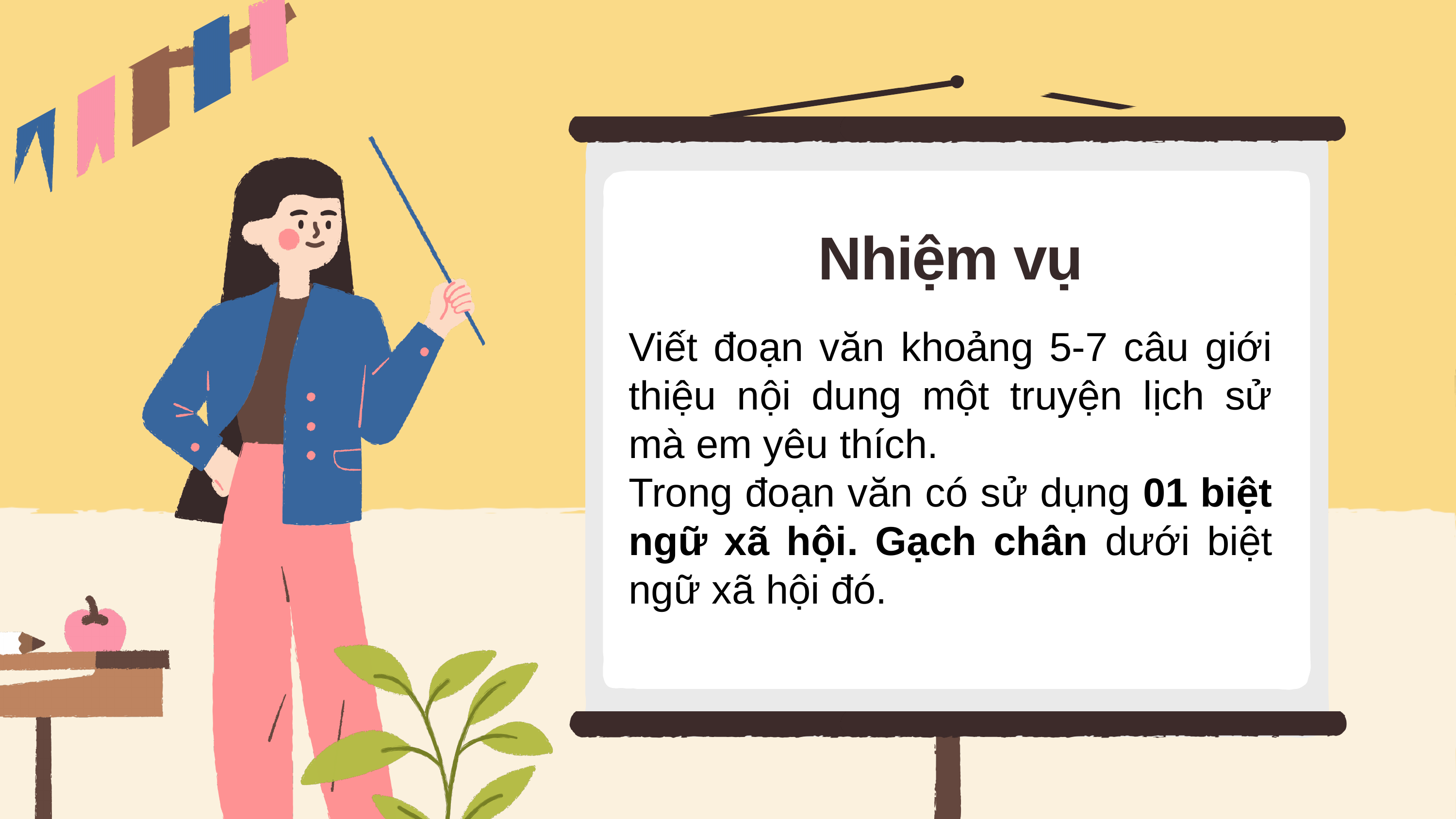

Nhiệm vụ
Viết đoạn văn khoảng 5-7 câu giới thiệu nội dung một truyện lịch sử mà em yêu thích.
Trong đoạn văn có sử dụng 01 biệt ngữ xã hội. Gạch chân dưới biệt ngữ xã hội đó.